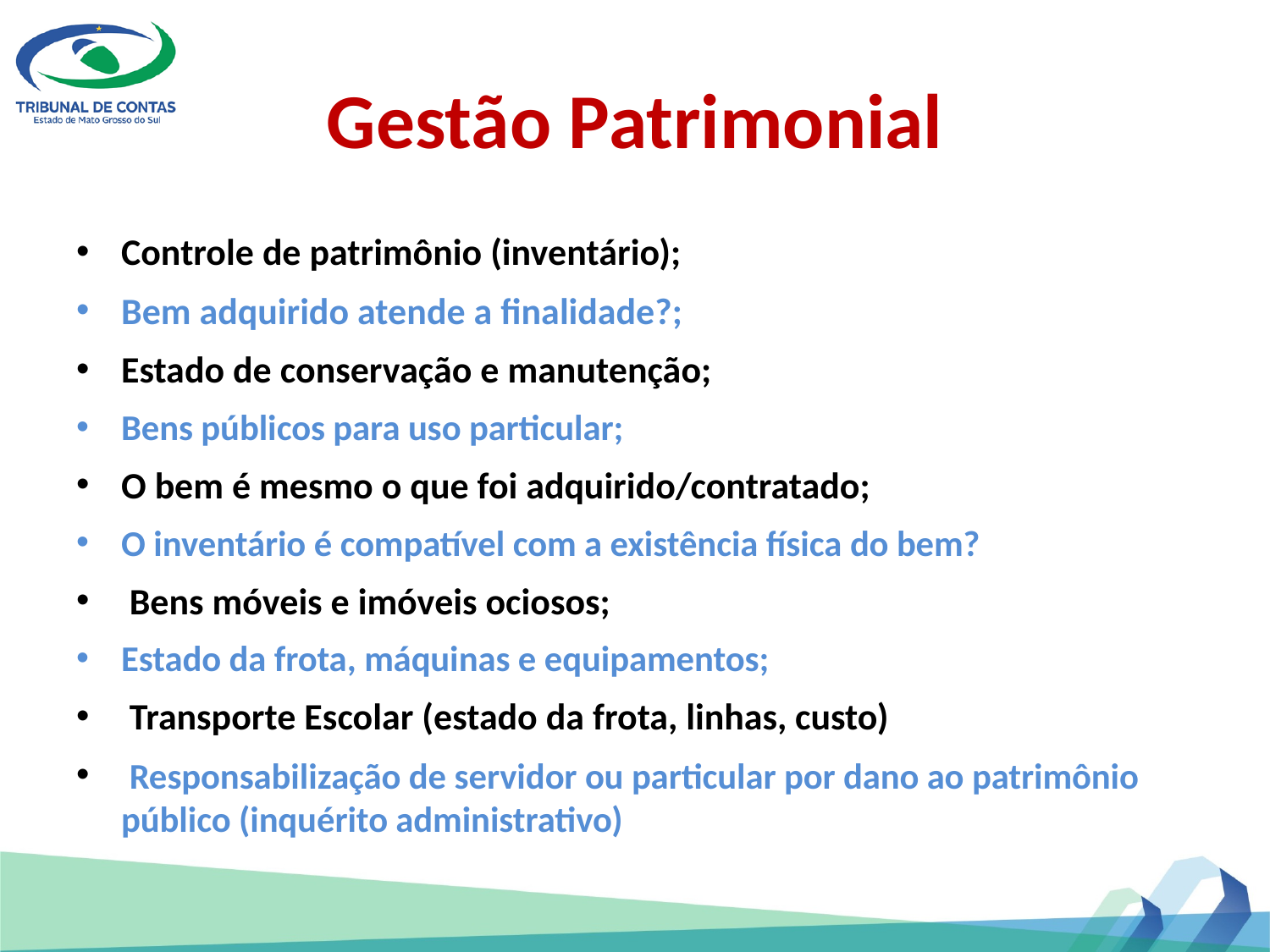

# Gestão Patrimonial
Controle de patrimônio (inventário);
Bem adquirido atende a finalidade?;
Estado de conservação e manutenção;
Bens públicos para uso particular;
O bem é mesmo o que foi adquirido/contratado;
O inventário é compatível com a existência física do bem?
 Bens móveis e imóveis ociosos;
Estado da frota, máquinas e equipamentos;
 Transporte Escolar (estado da frota, linhas, custo)
 Responsabilização de servidor ou particular por dano ao patrimônio público (inquérito administrativo)